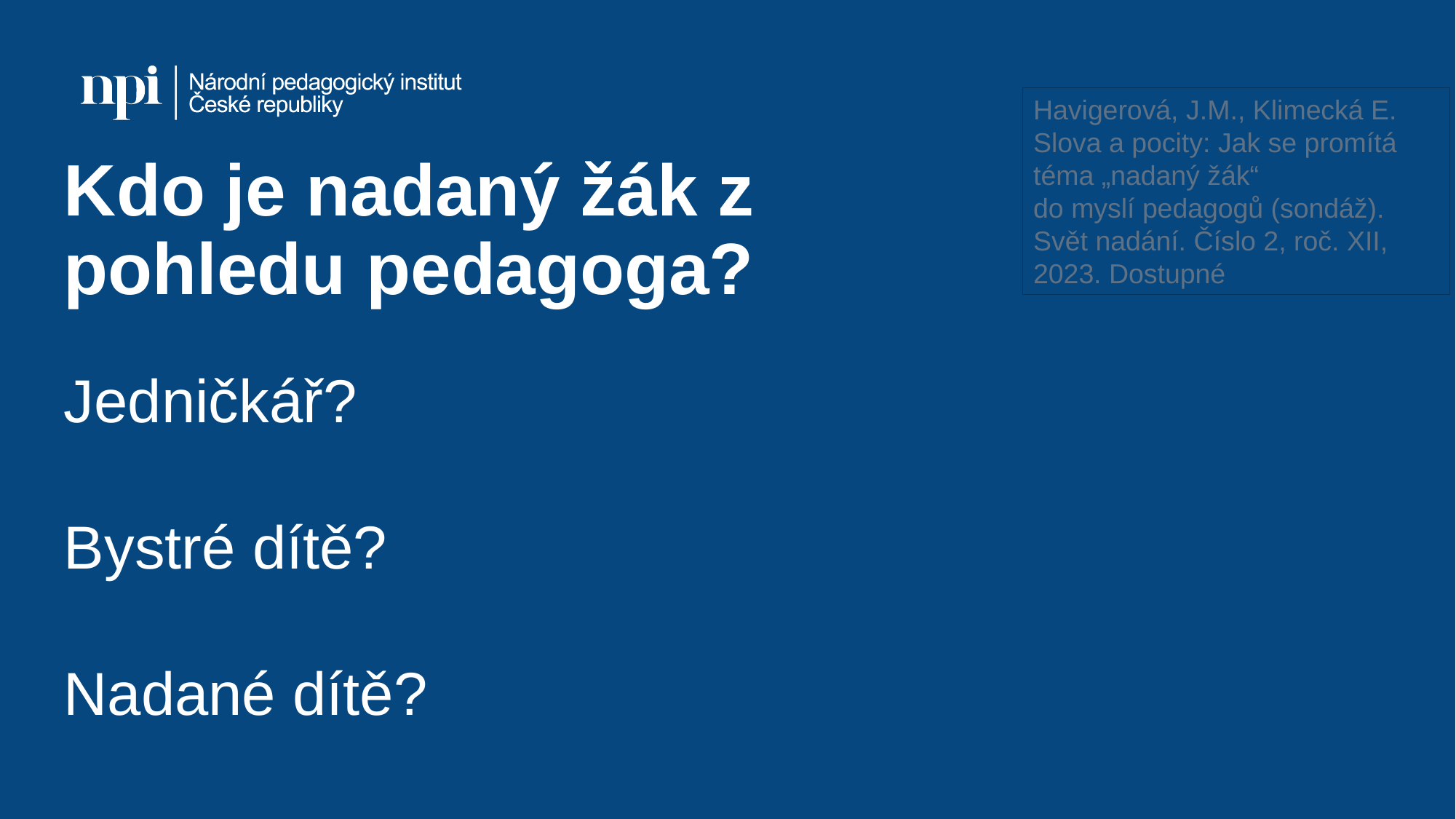

Havigerová, J.M., Klimecká E. Slova a pocity: Jak se promítá téma „nadaný žák“
do myslí pedagogů (sondáž). Svět nadání. Číslo 2, roč. XII, 2023. Dostupné zde.
# Kdo je nadaný žák z pohledu pedagoga?
Jedničkář?
Bystré dítě?
Nadané dítě?